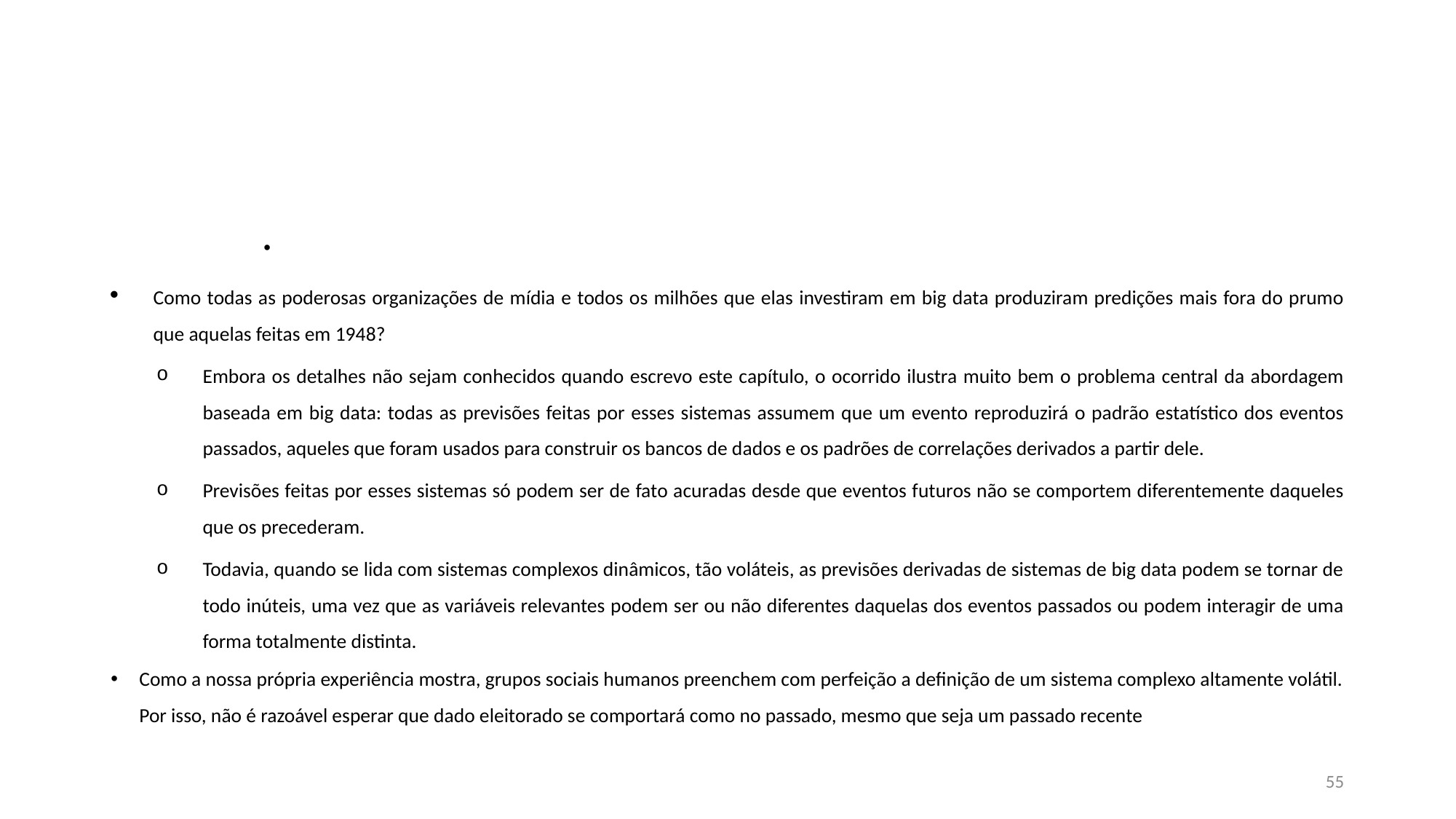

#

Como todas as poderosas organizações de mídia e todos os milhões que elas investiram em big data produziram predições mais fora do prumo que aquelas feitas em 1948?
Embora os detalhes não sejam conhecidos quando escrevo este capítulo, o ocorrido ilustra muito bem o problema central da abordagem baseada em big data: todas as previsões feitas por esses sistemas assumem que um evento reproduzirá o padrão estatístico dos eventos passados, aqueles que foram usados para construir os bancos de dados e os padrões de correlações derivados a partir dele.
Previsões feitas por esses sistemas só podem ser de fato acuradas desde que eventos futuros não se comportem diferentemente daqueles que os precederam.
Todavia, quando se lida com sistemas complexos dinâmicos, tão voláteis, as previsões derivadas de sistemas de big data podem se tornar de todo inúteis, uma vez que as variáveis relevantes podem ser ou não diferentes daquelas dos eventos passados ou podem interagir de uma forma totalmente distinta.
Como a nossa própria experiência mostra, grupos sociais humanos preenchem com perfeição a definição de um sistema complexo altamente volátil. Por isso, não é razoável esperar que dado eleitorado se comportará como no passado, mesmo que seja um passado recente
55